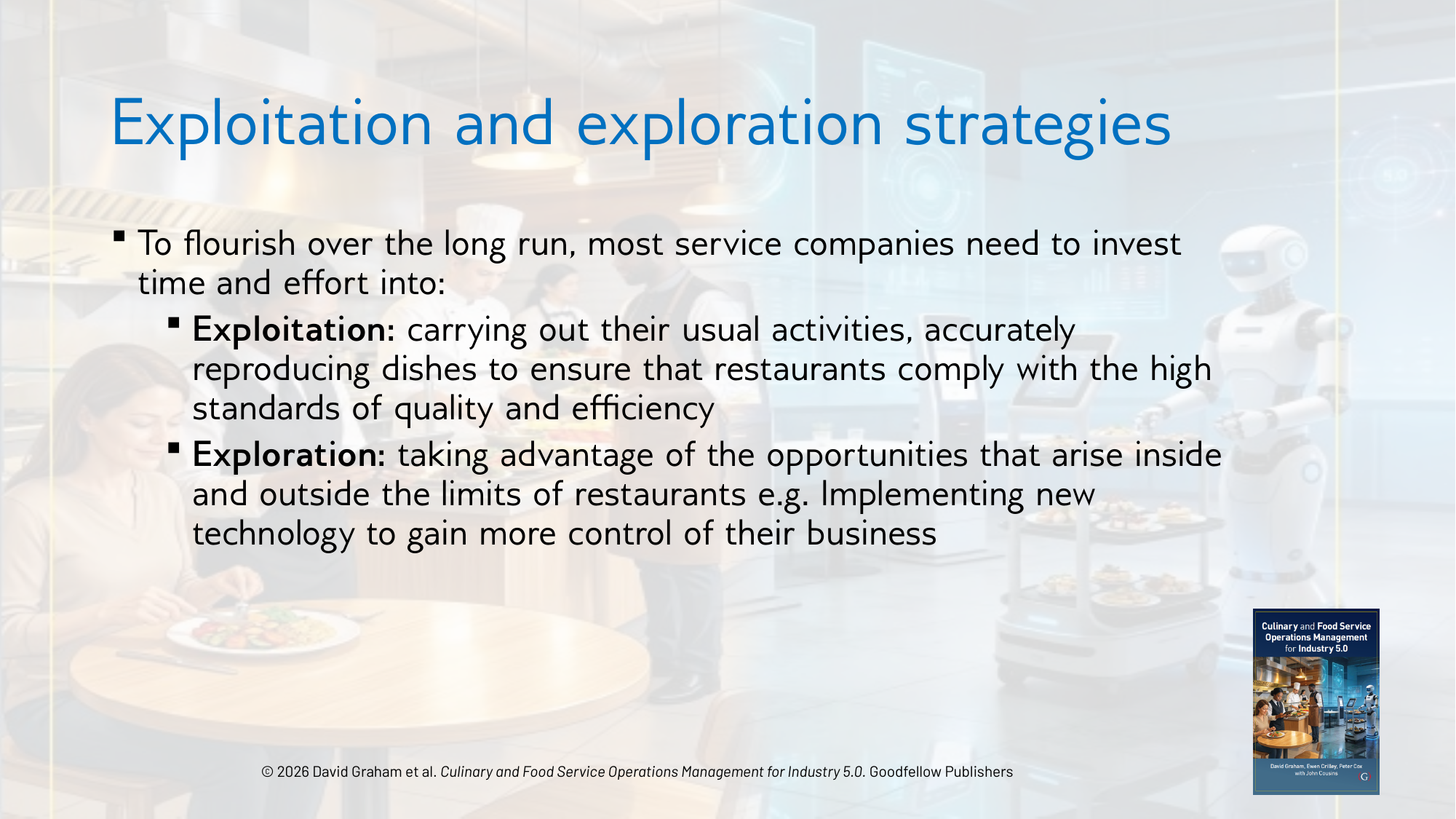

# Exploitation and exploration strategies
To flourish over the long run, most service companies need to invest time and effort into:
Exploitation: carrying out their usual activities, accurately reproducing dishes to ensure that restaurants comply with the high standards of quality and efficiency
Exploration: taking advantage of the opportunities that arise inside and outside the limits of restaurants e.g. Implementing new technology to gain more control of their business
© 2026 David Graham et al. Culinary and Food Service Operations Management for Industry 5.0. Goodfellow Publishers